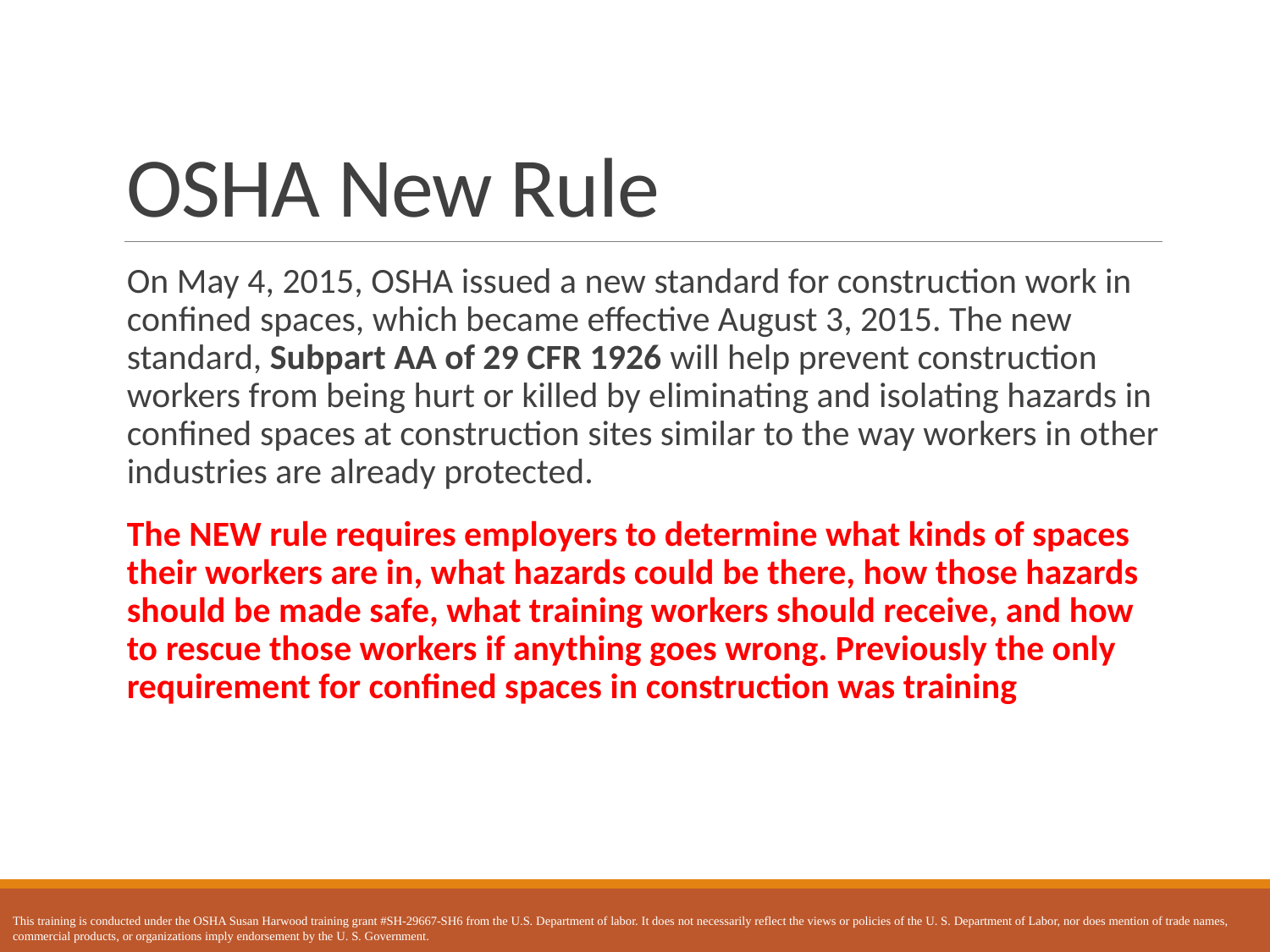

# OSHA New Rule
On May 4, 2015, OSHA issued a new standard for construction work in confined spaces, which became effective August 3, 2015. The new standard, Subpart AA of 29 CFR 1926 will help prevent construction workers from being hurt or killed by eliminating and isolating hazards in confined spaces at construction sites similar to the way workers in other industries are already protected.
The NEW rule requires employers to determine what kinds of spaces their workers are in, what hazards could be there, how those hazards should be made safe, what training workers should receive, and how to rescue those workers if anything goes wrong. Previously the only requirement for confined spaces in construction was training
This training is conducted under the OSHA Susan Harwood training grant #SH-29667-SH6 from the U.S. Department of labor. It does not necessarily reflect the views or policies of the U. S. Department of Labor, nor does mention of trade names, commercial products, or organizations imply endorsement by the U. S. Government.